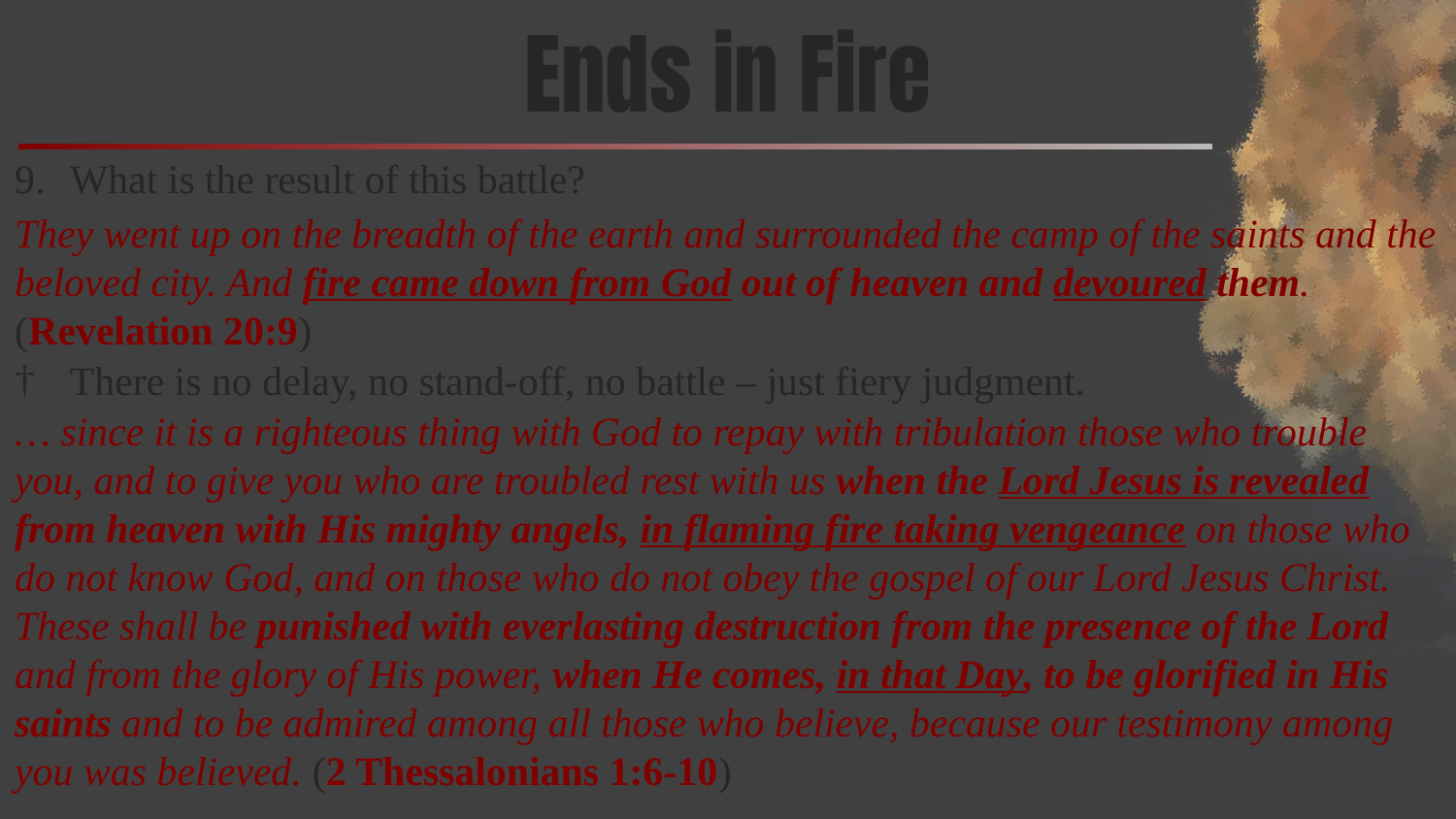

# Ends in Fire
What is the result of this battle?
They went up on the breadth of the earth and surrounded the camp of the saints and the beloved city. And fire came down from God out of heaven and devoured them. (Revelation 20:9)
There is no delay, no stand-off, no battle – just fiery judgment.
… since it is a righteous thing with God to repay with tribulation those who trouble you, and to give you who are troubled rest with us when the Lord Jesus is revealed from heaven with His mighty angels, in flaming fire taking vengeance on those who do not know God, and on those who do not obey the gospel of our Lord Jesus Christ.  These shall be punished with everlasting destruction from the presence of the Lord and from the glory of His power, when He comes, in that Day, to be glorified in His saints and to be admired among all those who believe, because our testimony among you was believed. (2 Thessalonians 1:6-10)